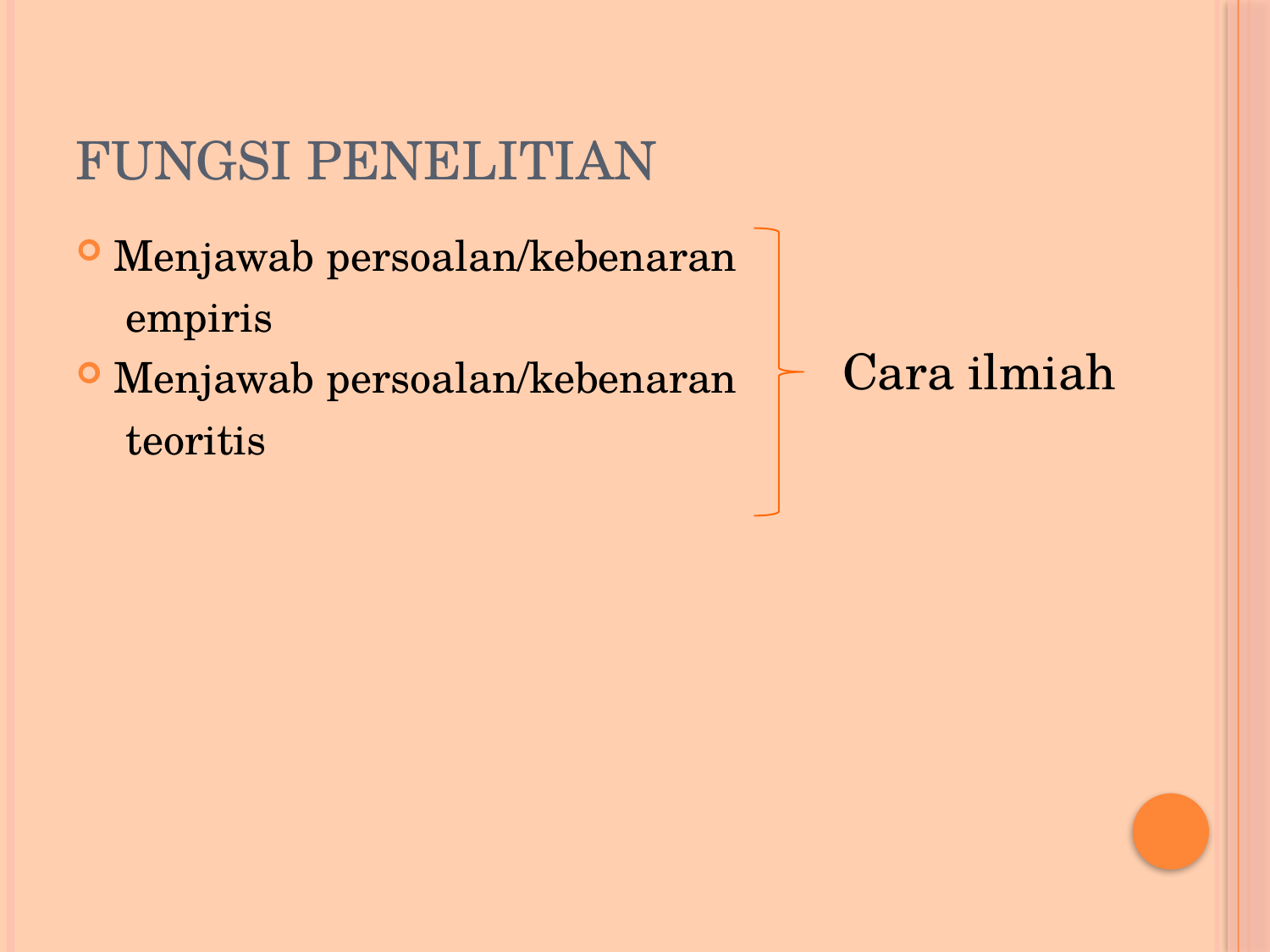

# Fungsi Penelitian
Menjawab persoalan/kebenaran
	 empiris
Menjawab persoalan/kebenaran
	 teoritis

Cara ilmiah